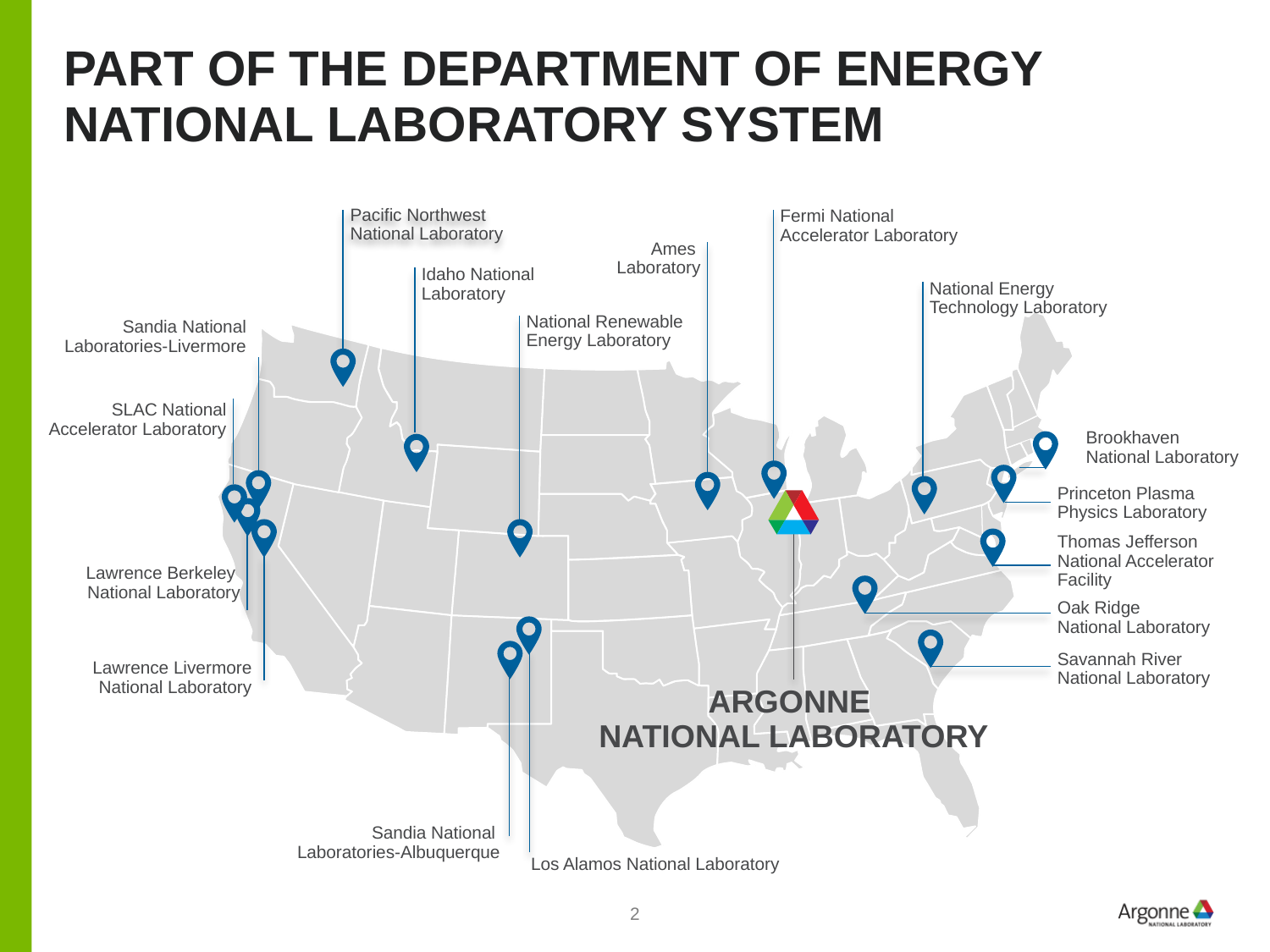

# Part Of the department of energy National Laboratory System
Pacific Northwest National Laboratory
Fermi National Accelerator Laboratory

Ames
Laboratory

Idaho National Laboratory

National Energy Technology Laboratory

National Renewable
Energy Laboratory

Sandia National Laboratories-Livermore

SLAC National Accelerator Laboratory
Brookhaven
National Laboratory

Princeton Plasma
Physics Laboratory

Thomas Jefferson National Accelerator Facility

Lawrence Berkeley
National Laboratory

Oak Ridge
National Laboratory

Savannah River
National Laboratory
Lawrence Livermore National Laboratory

Argonne
National Laboratory
Sandia National
Laboratories-Albuquerque
Los Alamos National Laboratory
2